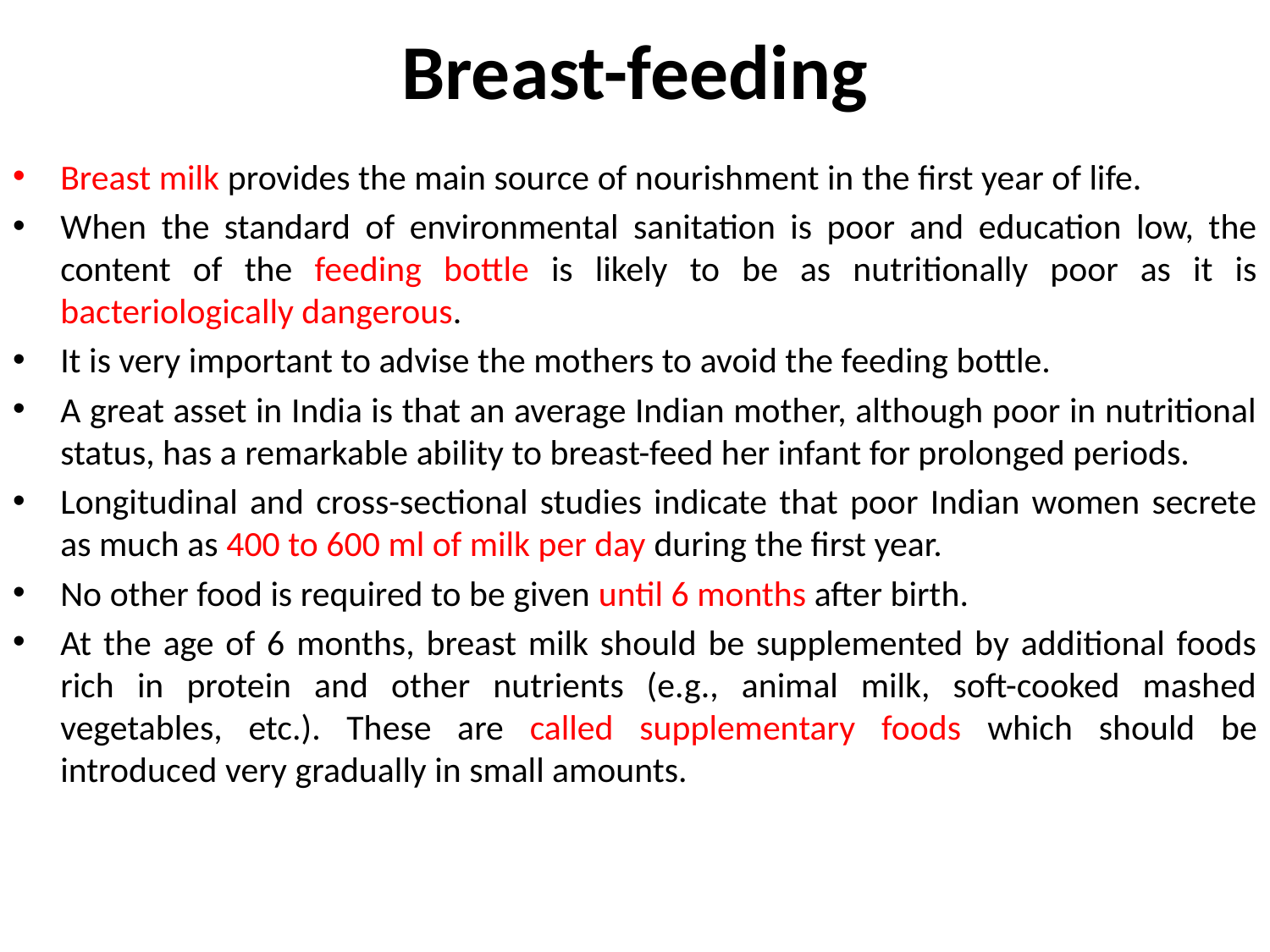

# Breast-feeding
Breast milk provides the main source of nourishment in the first year of life.
When the standard of environmental sanitation is poor and education low, the content of the feeding bottle is likely to be as nutritionally poor as it is bacteriologically dangerous.
It is very important to advise the mothers to avoid the feeding bottle.
A great asset in India is that an average Indian mother, although poor in nutritional status, has a remarkable ability to breast-feed her infant for prolonged periods.
Longitudinal and cross-sectional studies indicate that poor Indian women secrete as much as 400 to 600 ml of milk per day during the first year.
No other food is required to be given until 6 months after birth.
At the age of 6 months, breast milk should be supplemented by additional foods rich in protein and other nutrients (e.g., animal milk, soft-cooked mashed vegetables, etc.). These are called supplementary foods which should be introduced very gradually in small amounts.